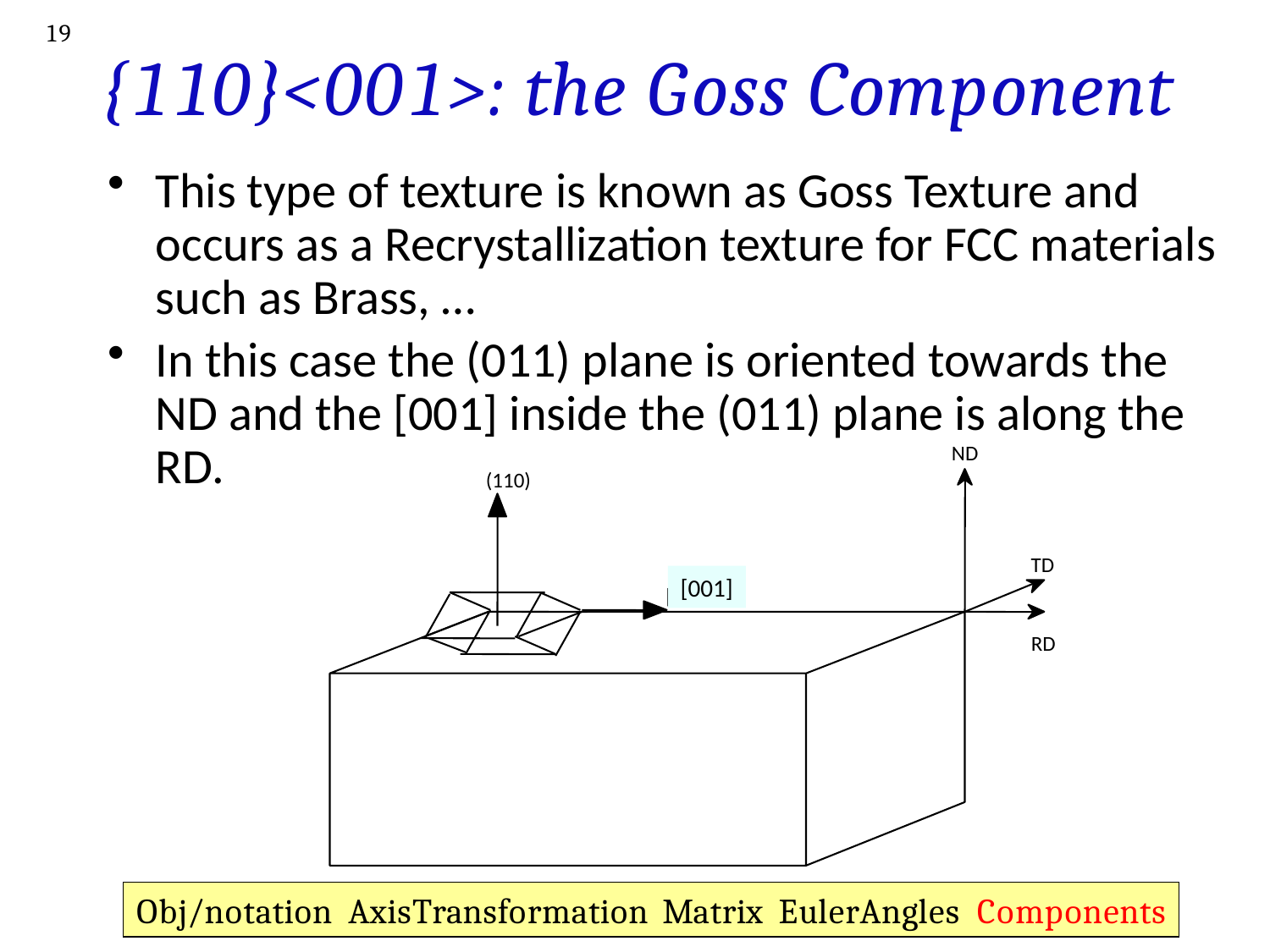

19
# {110}<001>: the Goss Component
This type of texture is known as Goss Texture and occurs as a Recrystallization texture for FCC materials such as Brass, …
In this case the (011) plane is oriented towards the ND and the [001] inside the (011) plane is along the RD.
ND
(110)

TD
[001]

[100]

RD

Obj/notation  AxisTransformation  Matrix  EulerAngles  Components